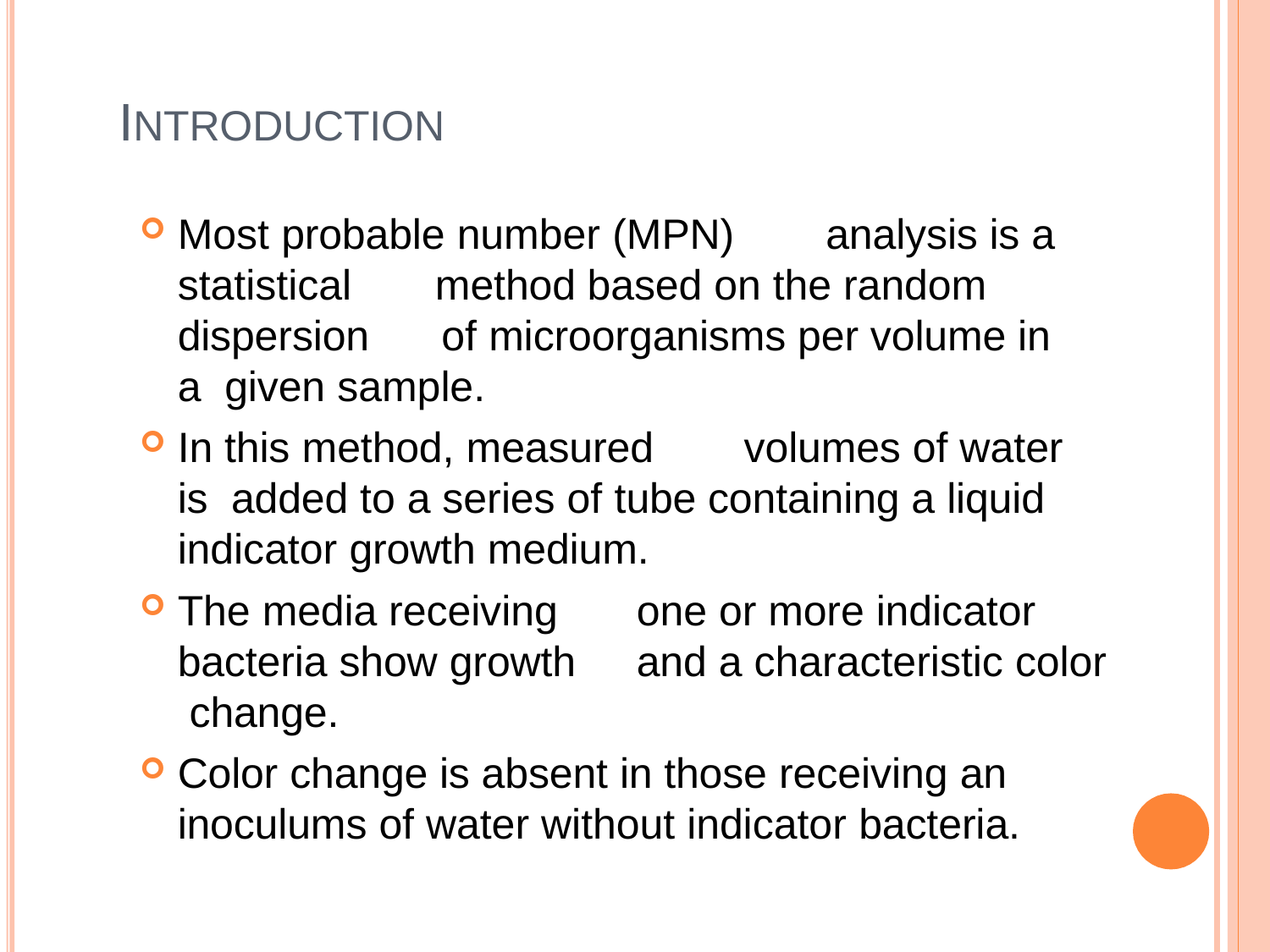

# INTRODUCTION
Most probable number (MPN)	analysis is a  statistical	method based on the random  dispersion		of microorganisms per volume in a  given sample.
In this method, measured	volumes of water is  added to a series of tube containing a liquid  indicator growth medium.
The media receiving	one or more indicator  bacteria show growth	and a characteristic color  change.
Color change is absent in those receiving an  inoculums of water without indicator bacteria.